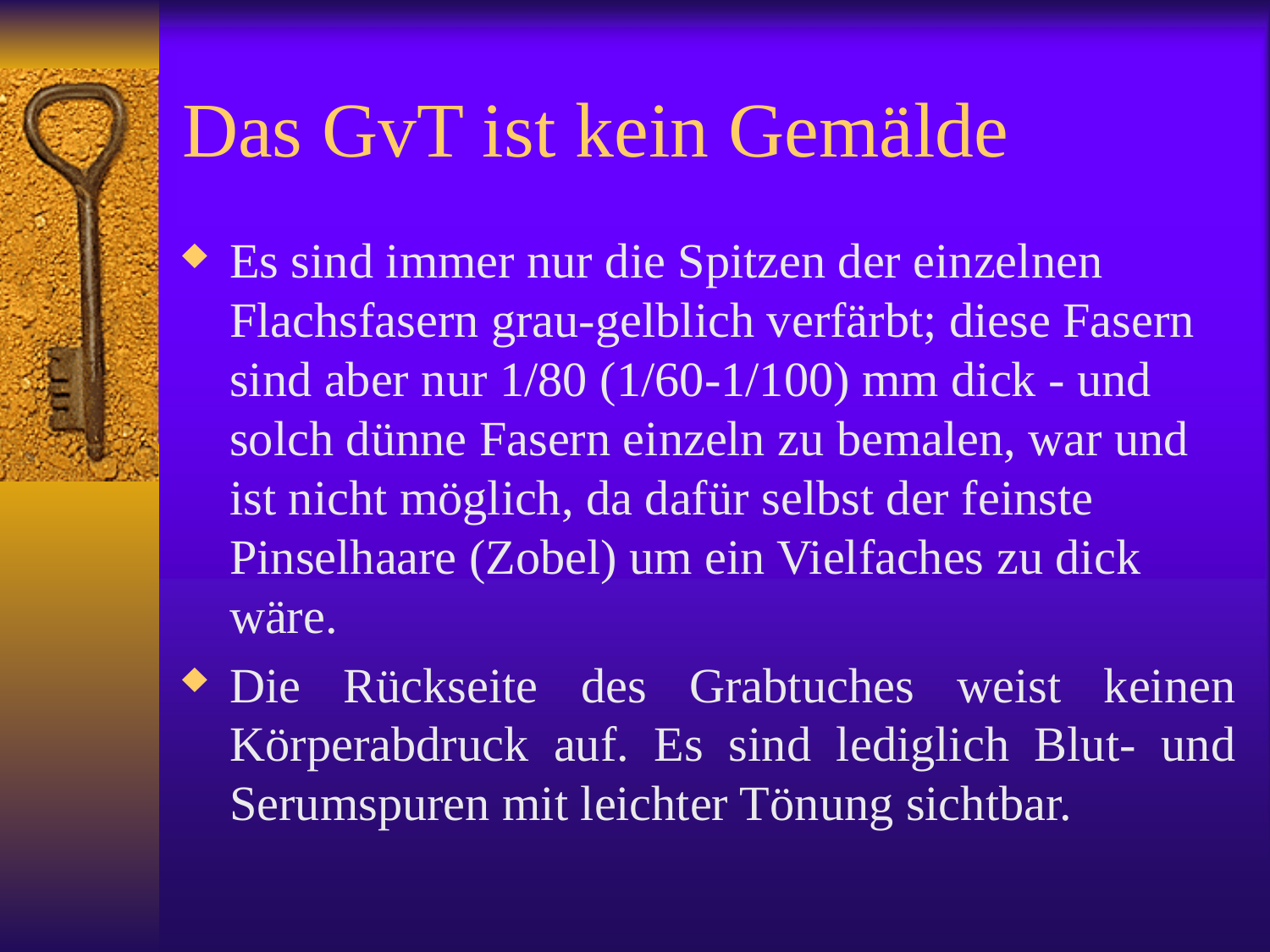

# Das GvT ist kein Gemälde
Es sind immer nur die Spitzen der einzelnen Flachsfasern grau-gelblich verfärbt; diese Fasern sind aber nur 1/80 (1/60-1/100) mm dick - und solch dünne Fasern einzeln zu bemalen, war und ist nicht möglich, da dafür selbst der feinste Pinselhaare (Zobel) um ein Vielfaches zu dick wäre.
Die Rückseite des Grabtuches weist keinen Körperabdruck auf. Es sind lediglich Blut- und Serumspuren mit leichter Tönung sichtbar.